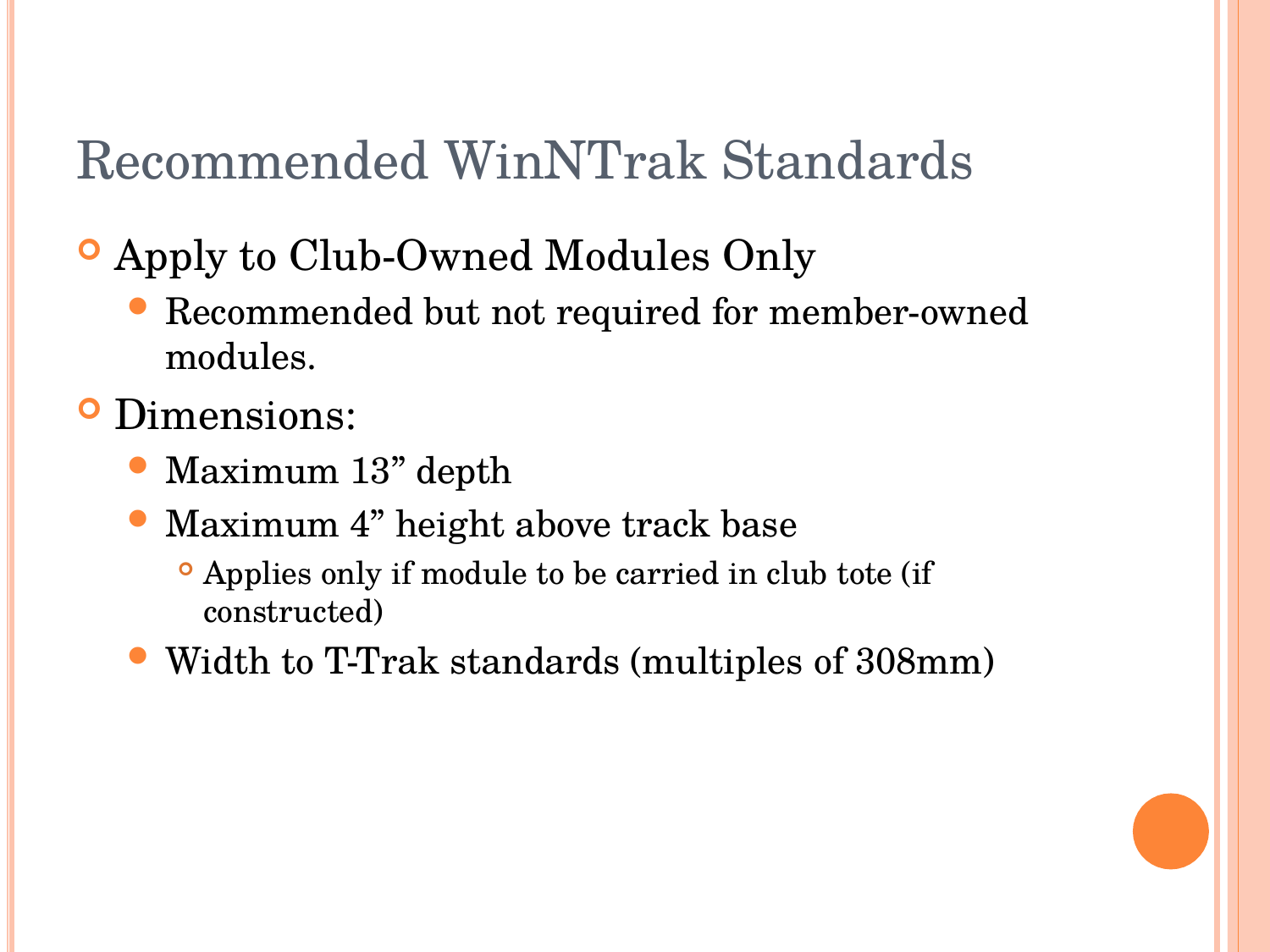

# Recommended WinNTrak Standards
Apply to Club-Owned Modules Only
Recommended but not required for member-owned
modules.
Dimensions:
Maximum 13” depth
Maximum 4” height above track base
Applies only if module to be carried in club tote (if constructed)
Width to T-Trak standards (multiples of 308mm)